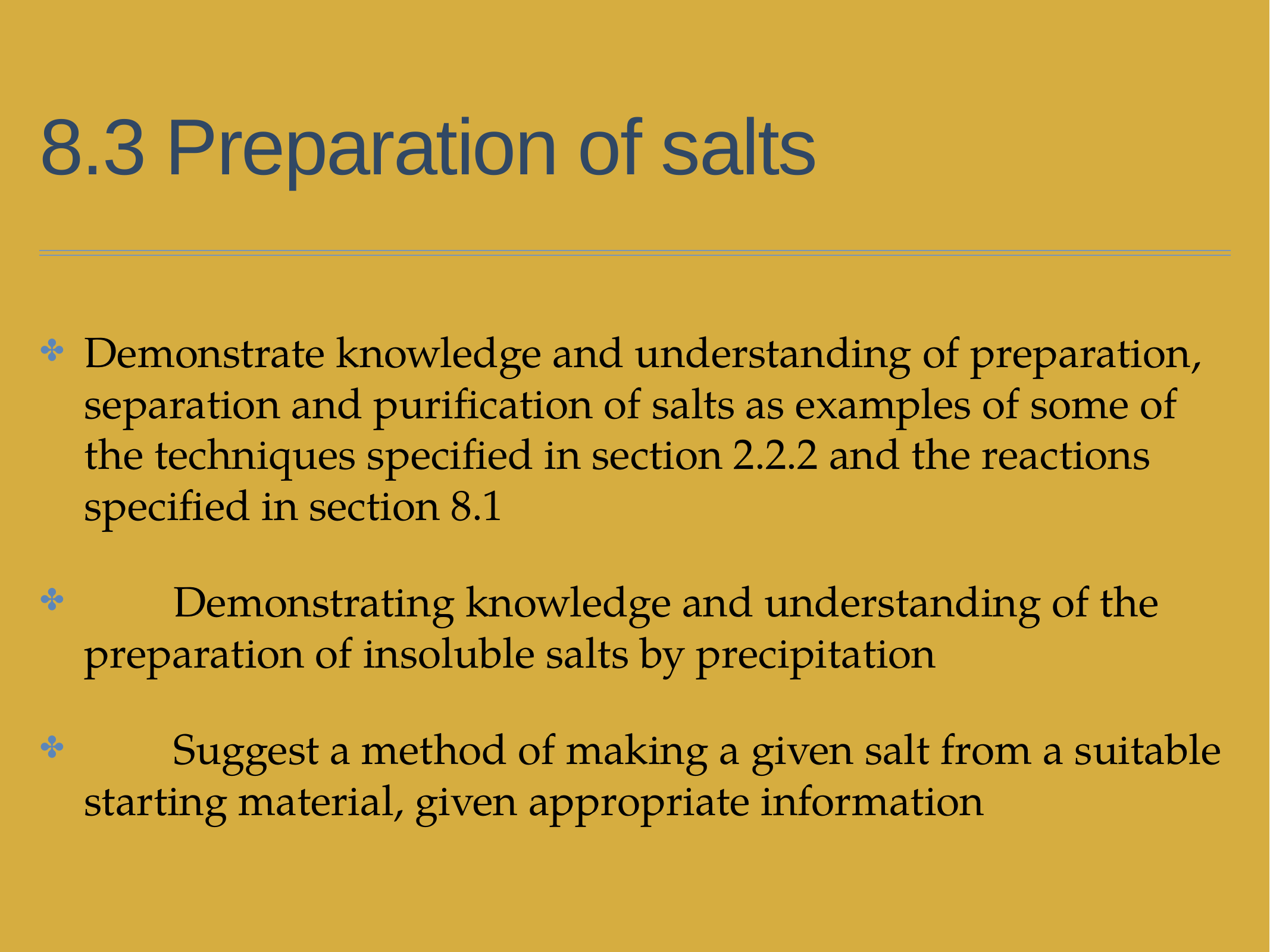

# 8.3 Preparation of salts
Demonstrate knowledge and understanding of preparation, separation and purification of salts as examples of some of the techniques specified in section 2.2.2 and the reactions specified in section 8.1
	Demonstrating knowledge and understanding of the preparation of insoluble salts by precipitation
	Suggest a method of making a given salt from a suitable starting material, given appropriate information